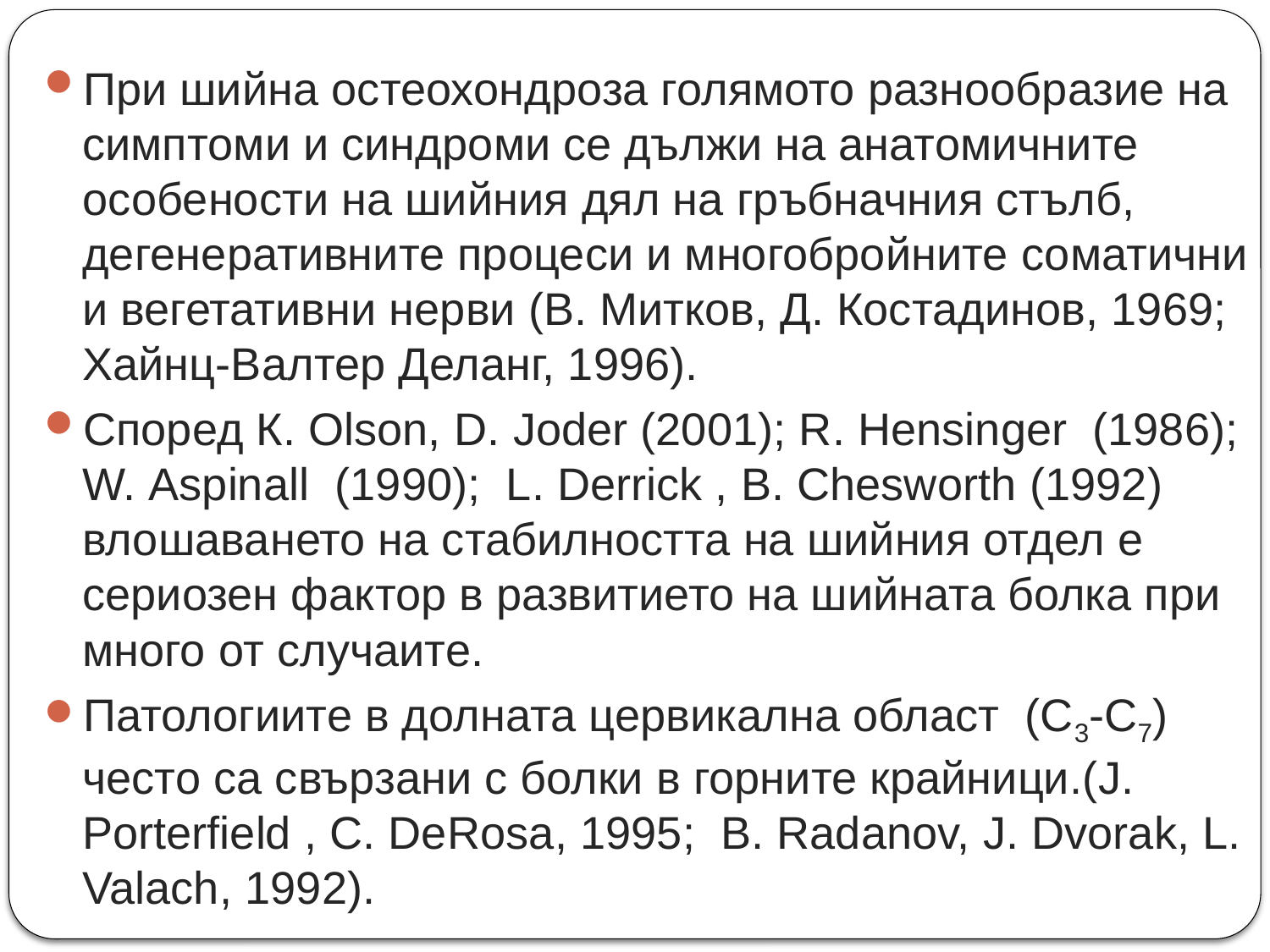

#
При шийна остеохондроза голямото разнообразие на симптоми и синдроми се дължи на анатомичните особености на шийния дял на гръбначния стълб, дегенеративните процеси и многобройните соматични и вегетативни нерви (В. Митков, Д. Костадинов, 1969; Хайнц-Вaлтер Деланг, 1996).
Според К. Olson, D. Joder (2001); R. Hensinger  (1986); W. Aspinall  (1990);  L. Derrick , B. Chesworth (1992) влошаването на стабилността на шийния отдел е сериозен фактор в развитието на шийната болка при много от случаите.
Патологиите в долната цервикална област  (С3-С7) често са свързани с болки в горните крайници.(J. Porterfield , C. DeRosa, 1995;  B. Radanov, J. Dvorak, L. Valach, 1992).